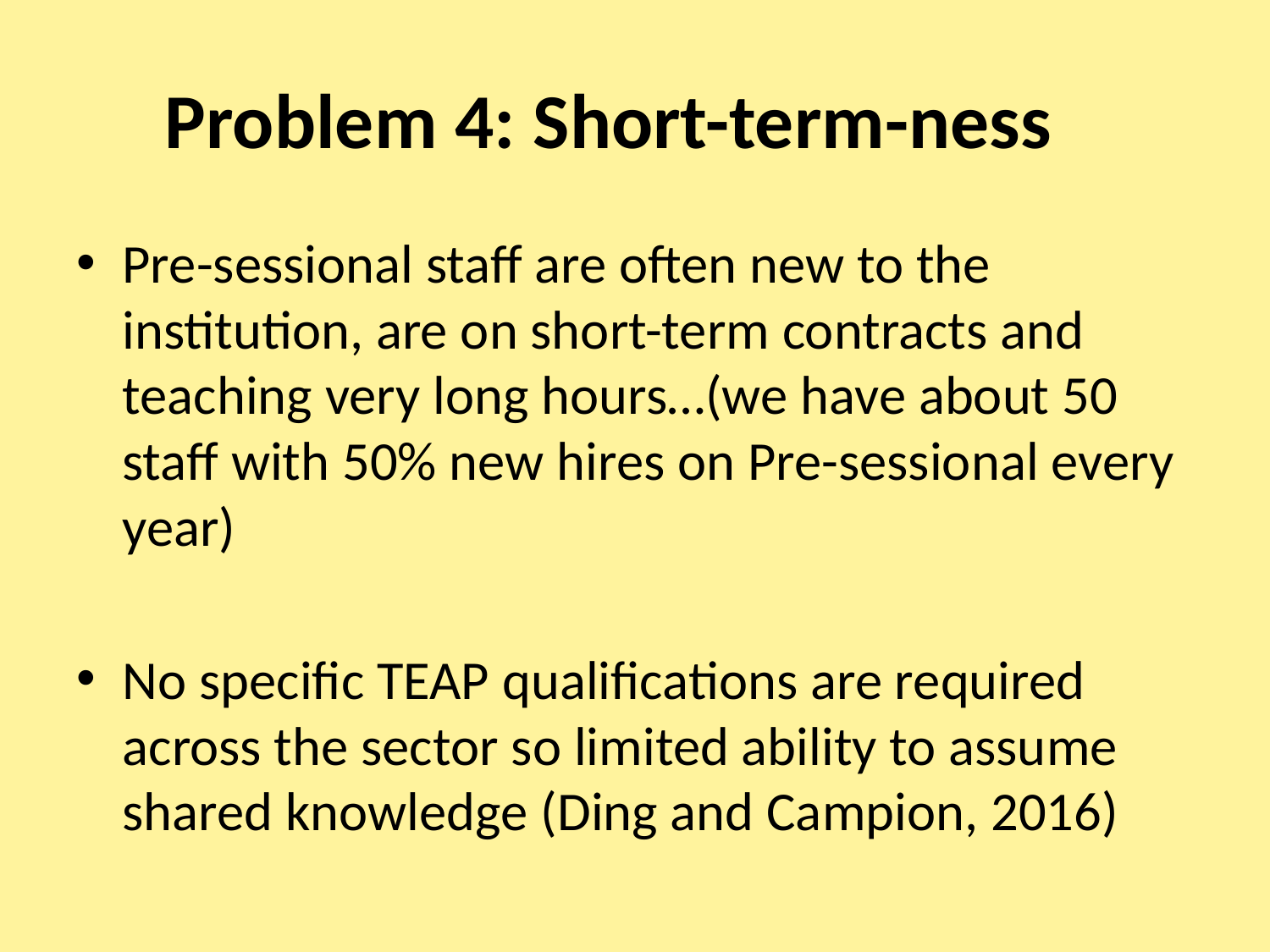

# Problem 4: Short-term-ness
Pre-sessional staff are often new to the institution, are on short-term contracts and teaching very long hours…(we have about 50 staff with 50% new hires on Pre-sessional every year)

No specific TEAP qualifications are required across the sector so limited ability to assume shared knowledge (Ding and Campion, 2016)